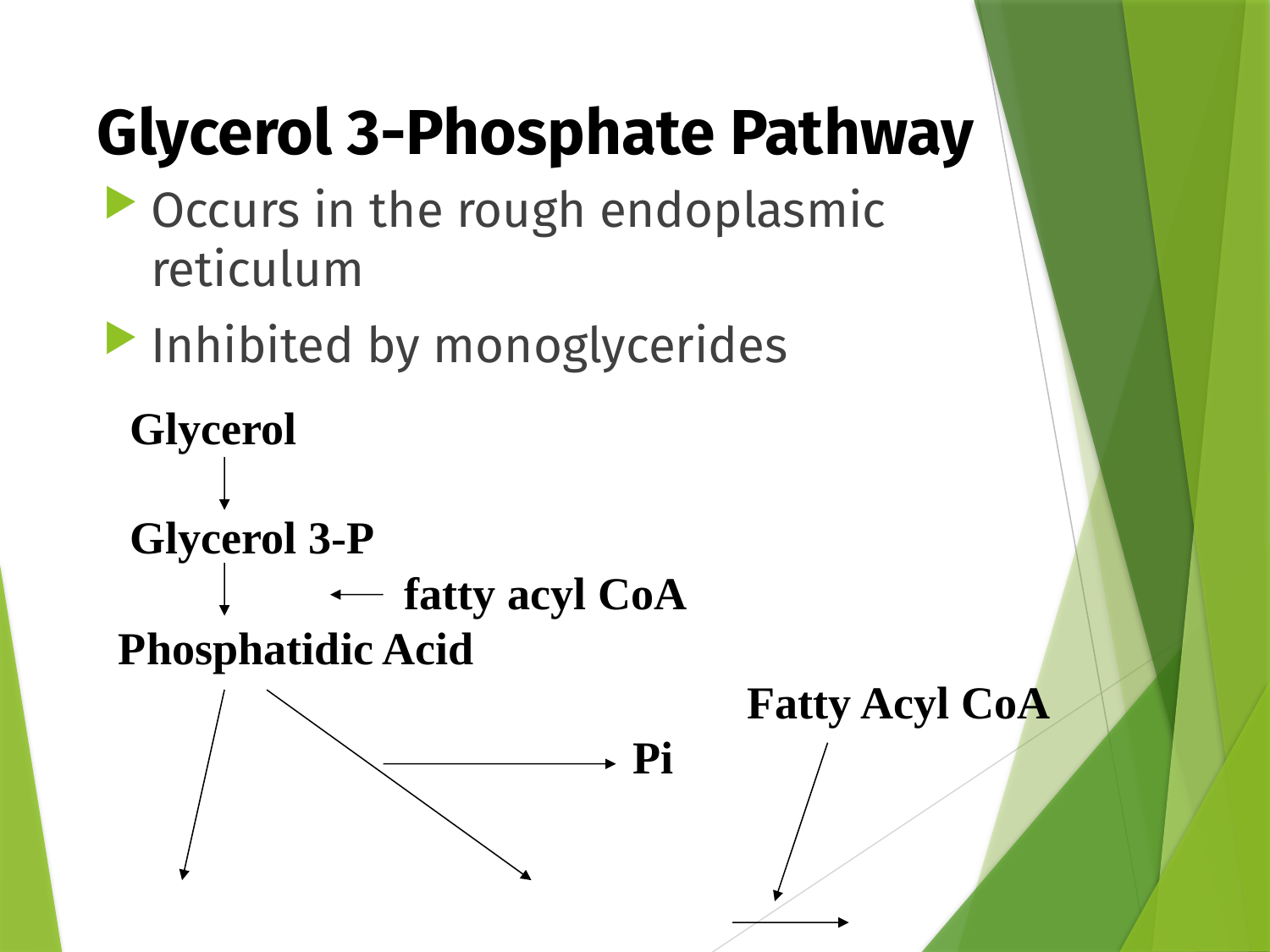

# Glycerol 3-Phosphate Pathway
Occurs in the rough endoplasmic reticulum
Inhibited by monoglycerides

 Glycerol

 Glycerol 3-P
                         fatty acyl CoA
Phosphatidic Acid
                                                       Fatty Acyl CoA
                                             Pi

Phospholipid          Diglyceride            Triglyceride